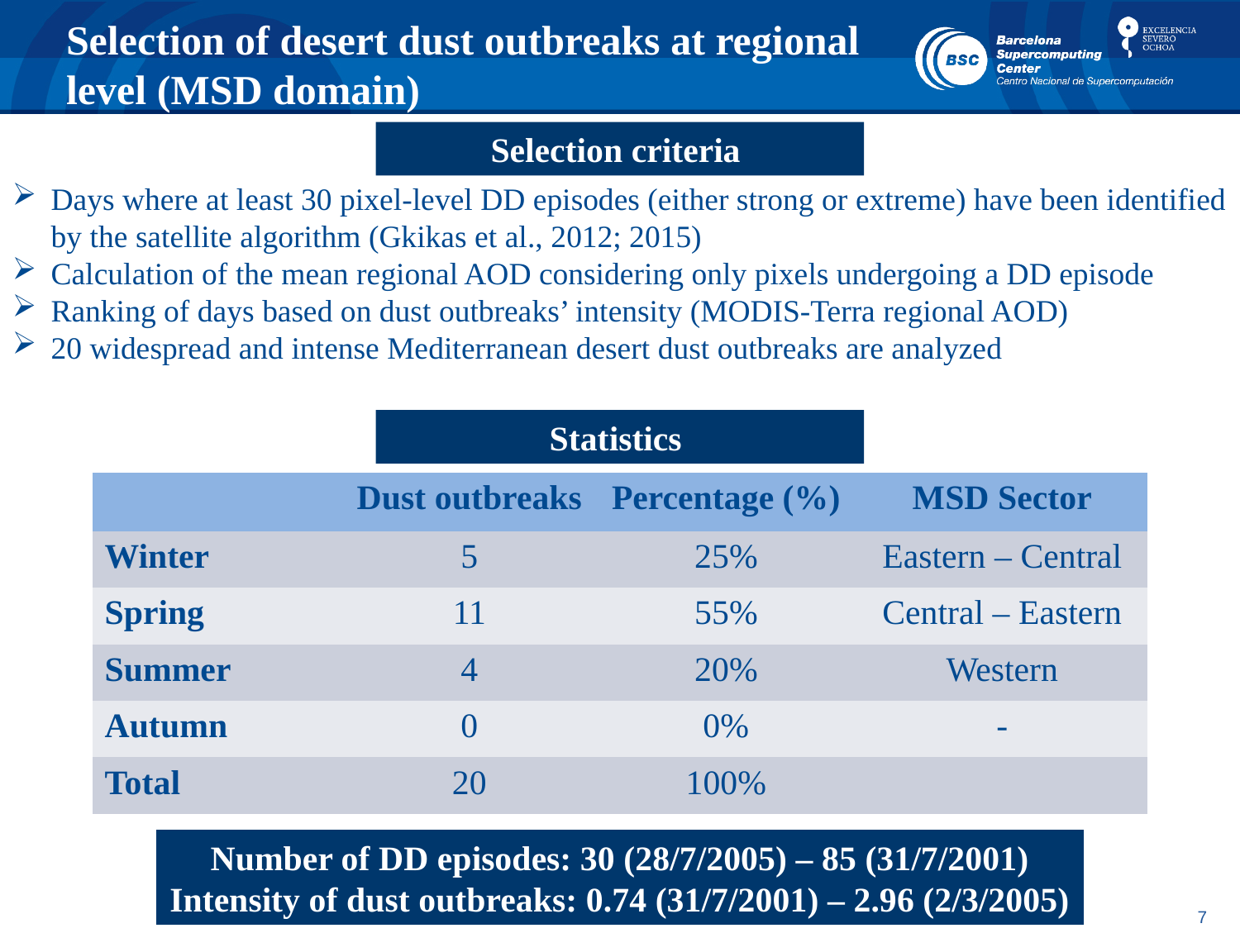

# Selection of desert dust outbreaks at regional level (MSD domain)
Selection criteria
Days where at least 30 pixel-level DD episodes (either strong or extreme) have been identified by the satellite algorithm (Gkikas et al., 2012; 2015)
Calculation of the mean regional AOD considering only pixels undergoing a DD episode
Ranking of days based on dust outbreaks’ intensity (MODIS-Terra regional AOD)
20 widespread and intense Mediterranean desert dust outbreaks are analyzed
Statistics
|  | Dust outbreaks | Percentage (%) | MSD Sector |
| --- | --- | --- | --- |
| Winter | 5 | 25% | Eastern – Central |
| Spring | 11 | 55% | Central – Eastern |
| Summer | 4 | 20% | Western |
| Autumn | 0 | 0% | - |
| Total | 20 | 100% |  |
Number of DD episodes: 30 (28/7/2005) – 85 (31/7/2001)
Intensity of dust outbreaks: 0.74 (31/7/2001) – 2.96 (2/3/2005)